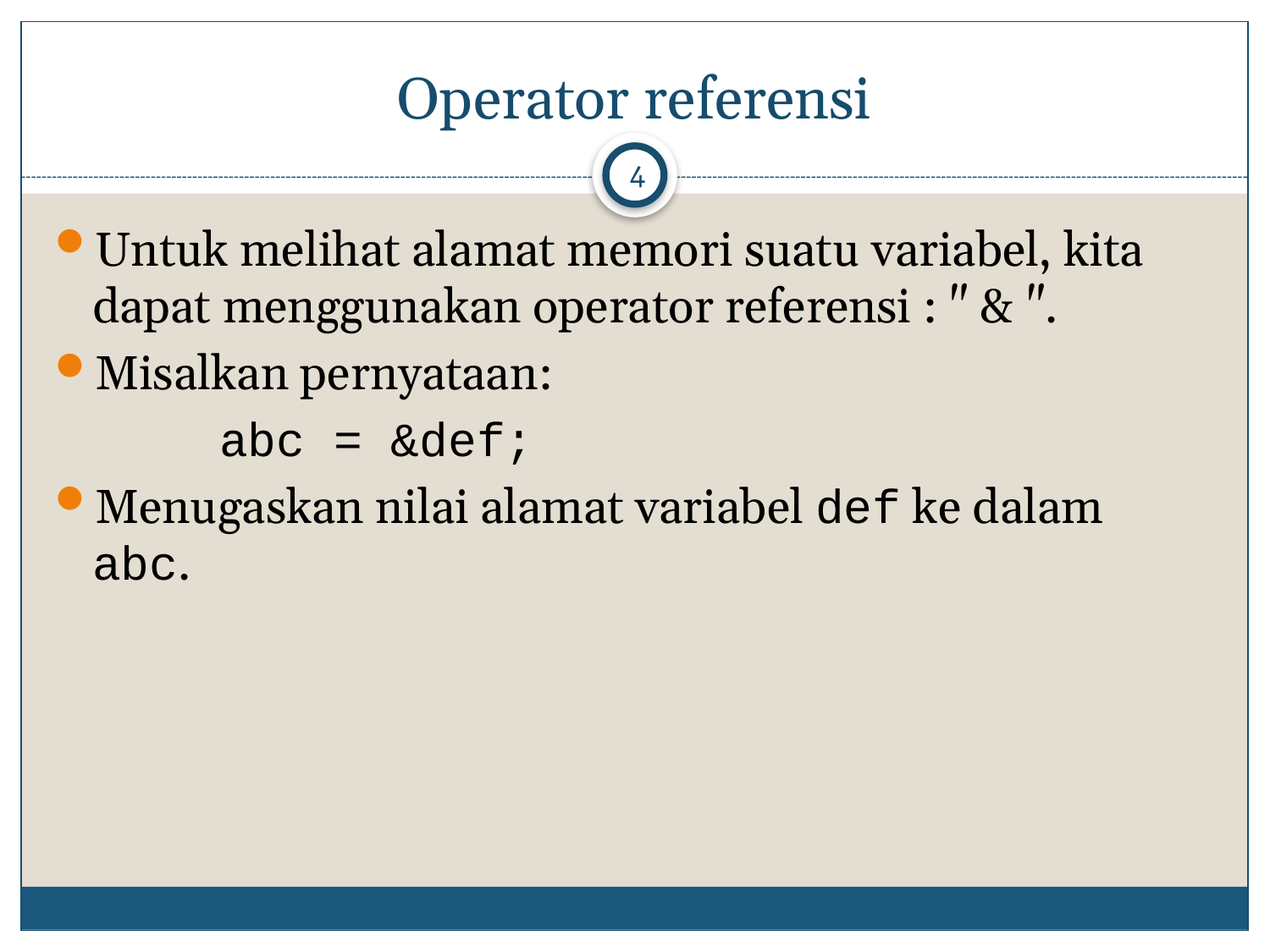

# Operator referensi
4
Untuk melihat alamat memori suatu variabel, kita dapat menggunakan operator referensi : " & ".
Misalkan pernyataan:
		abc = &def;
Menugaskan nilai alamat variabel def ke dalam abc.